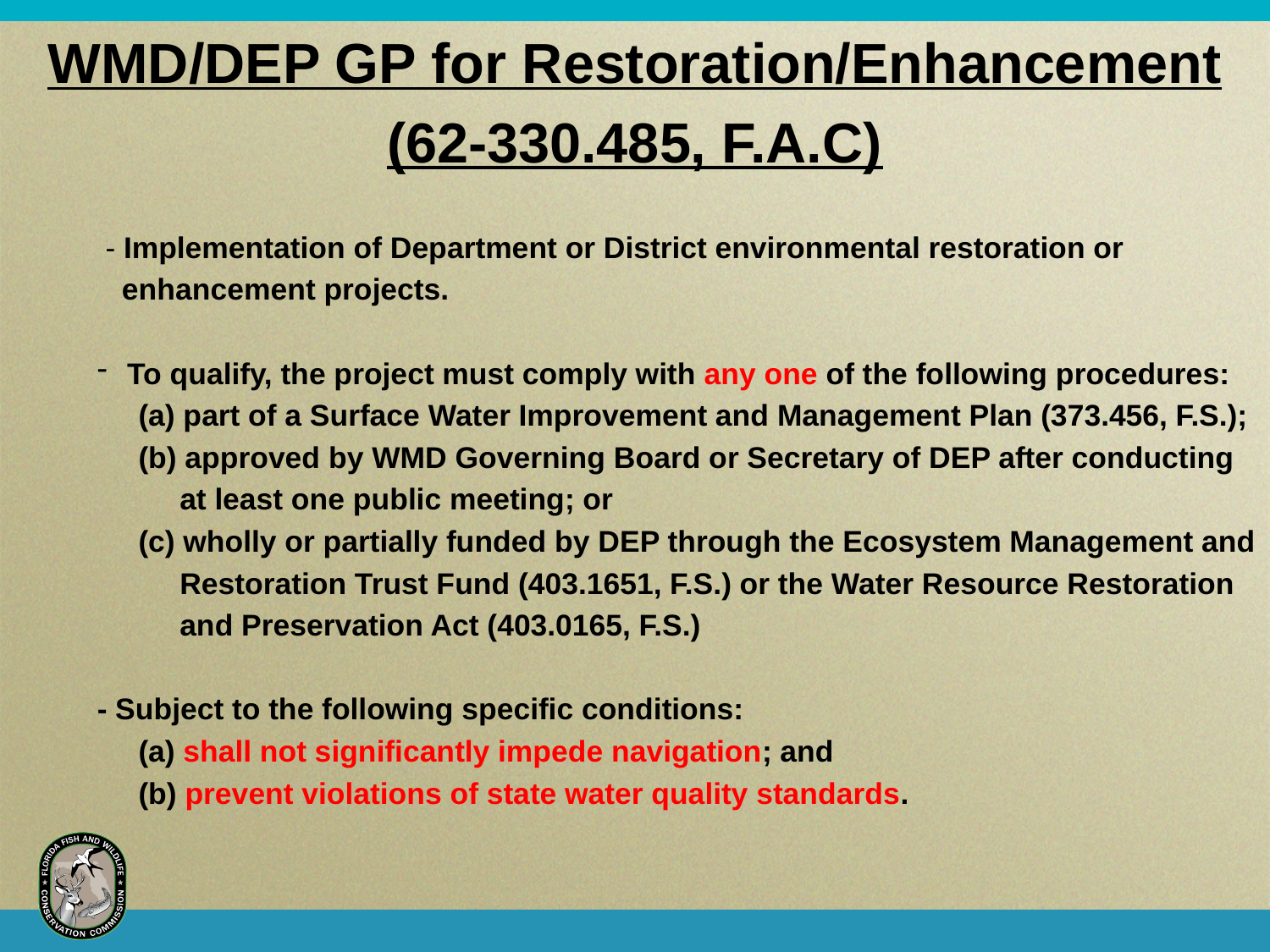

WMD/DEP GP for Restoration/Enhancement
(62-330.485, F.A.C)
 - Implementation of Department or District environmental restoration or
   enhancement projects.

To qualify, the project must comply with any one of the following procedures:
     (a) part of a Surface Water Improvement and Management Plan (373.456, F.S.);
     (b) approved by WMD Governing Board or Secretary of DEP after conducting
          at least one public meeting; or
     (c) wholly or partially funded by DEP through the Ecosystem Management and
          Restoration Trust Fund (403.1651, F.S.) or the Water Resource Restoration
          and Preservation Act (403.0165, F.S.)

- Subject to the following specific conditions:
     (a) shall not significantly impede navigation; and
     (b) prevent violations of state water quality standards.